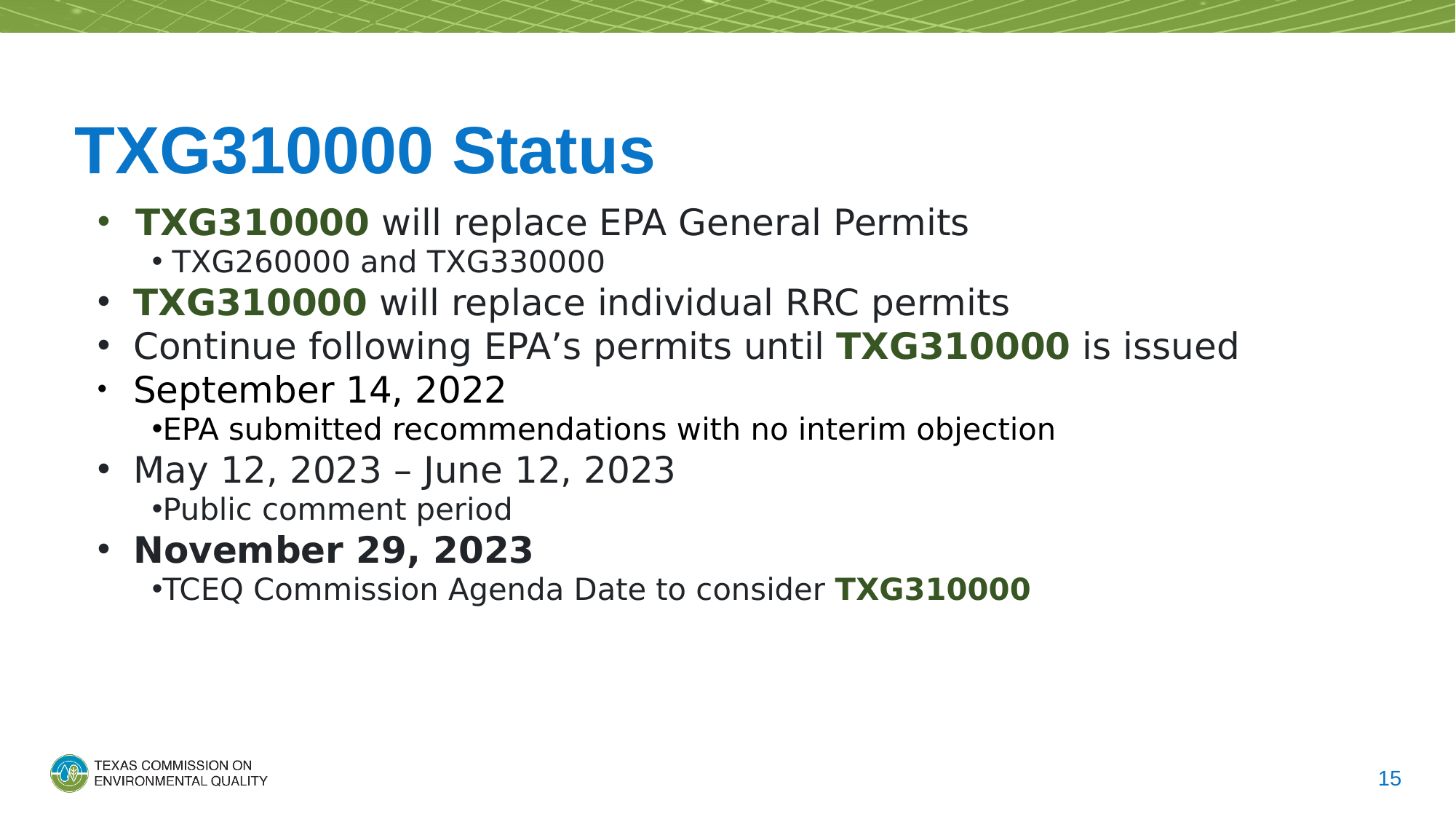

# TXG310000 Status
  TXG310000 will replace EPA General Permits
 TXG260000 and TXG330000
  TXG310000 will replace individual RRC permits
  Continue following EPA’s permits until TXG310000 is issued
   September 14, 2022
EPA submitted recommendations with no interim objection
  May 12, 2023 – June 12, 2023
Public comment period
  November 29, 2023
TCEQ Commission Agenda Date to consider TXG310000
15